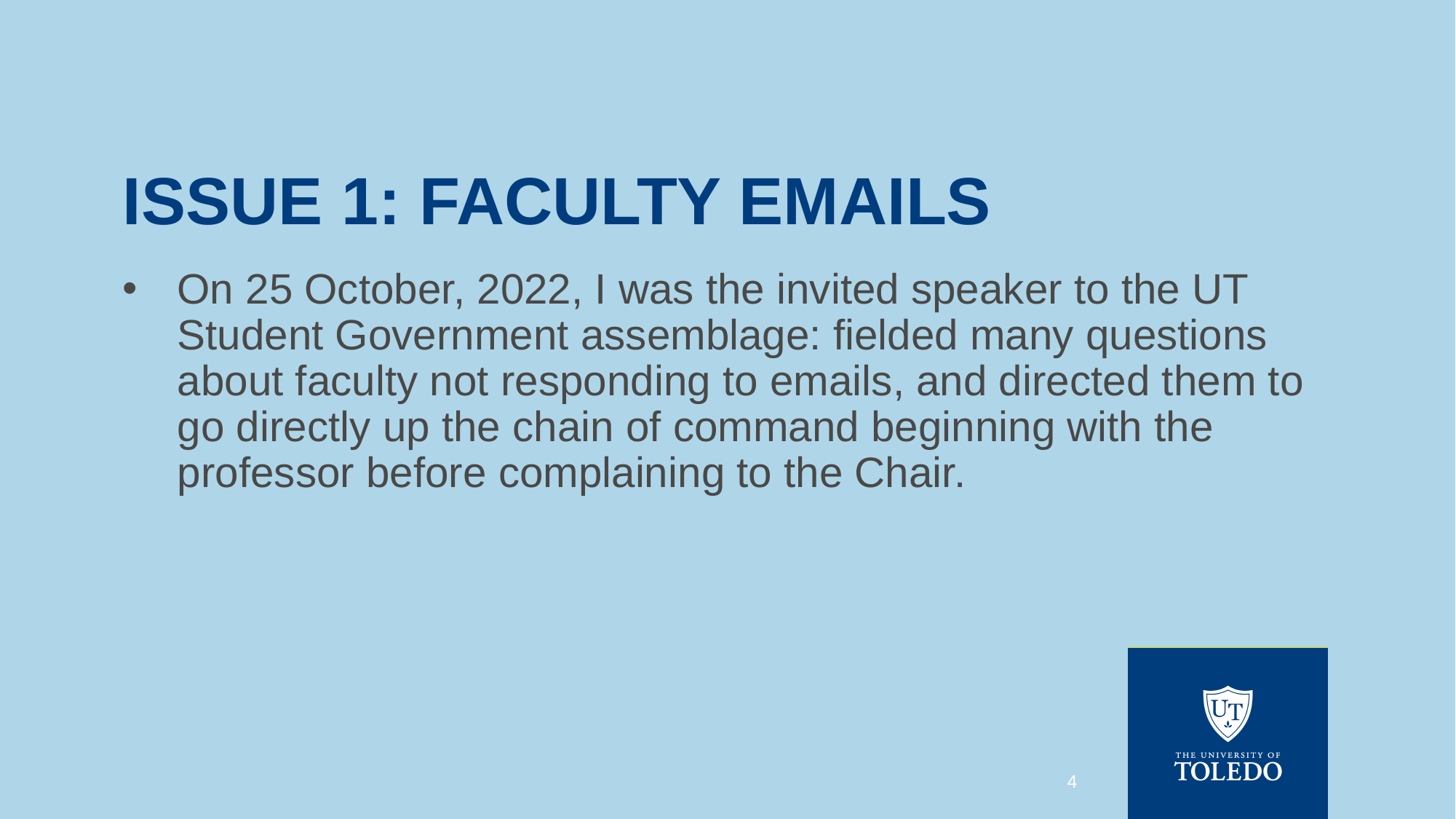

# Issue 1: Faculty Emails
On 25 October, 2022, I was the invited speaker to the UT Student Government assemblage: fielded many questions about faculty not responding to emails, and directed them to go directly up the chain of command beginning with the professor before complaining to the Chair.

4